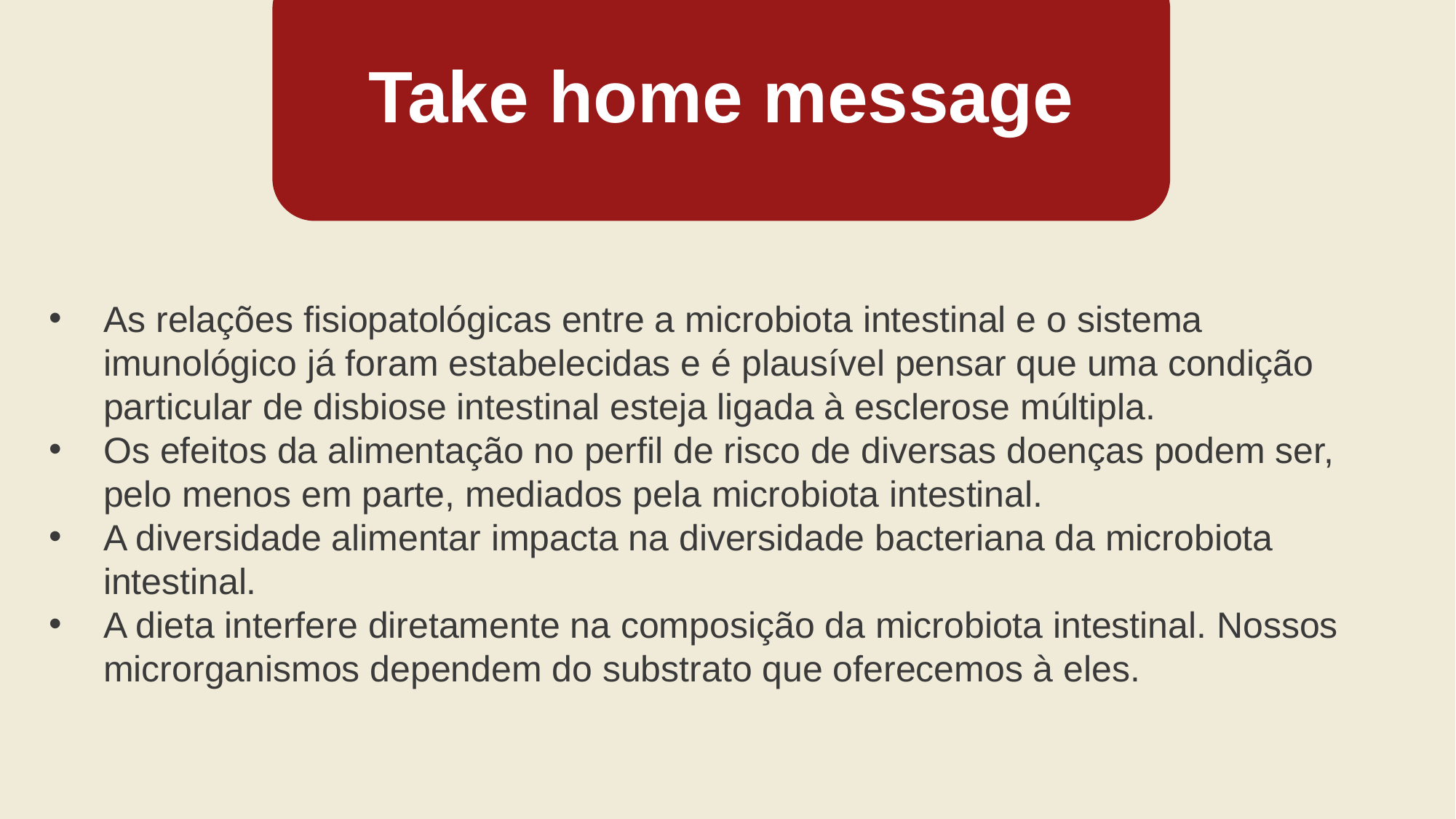

Take home message
As relações fisiopatológicas entre a microbiota intestinal e o sistema imunológico já foram estabelecidas e é plausível pensar que uma condição particular de disbiose intestinal esteja ligada à esclerose múltipla.
Os efeitos da alimentação no perfil de risco de diversas doenças podem ser, pelo menos em parte, mediados pela microbiota intestinal.
A diversidade alimentar impacta na diversidade bacteriana da microbiota intestinal.
A dieta interfere diretamente na composição da microbiota intestinal. Nossos microrganismos dependem do substrato que oferecemos à eles.